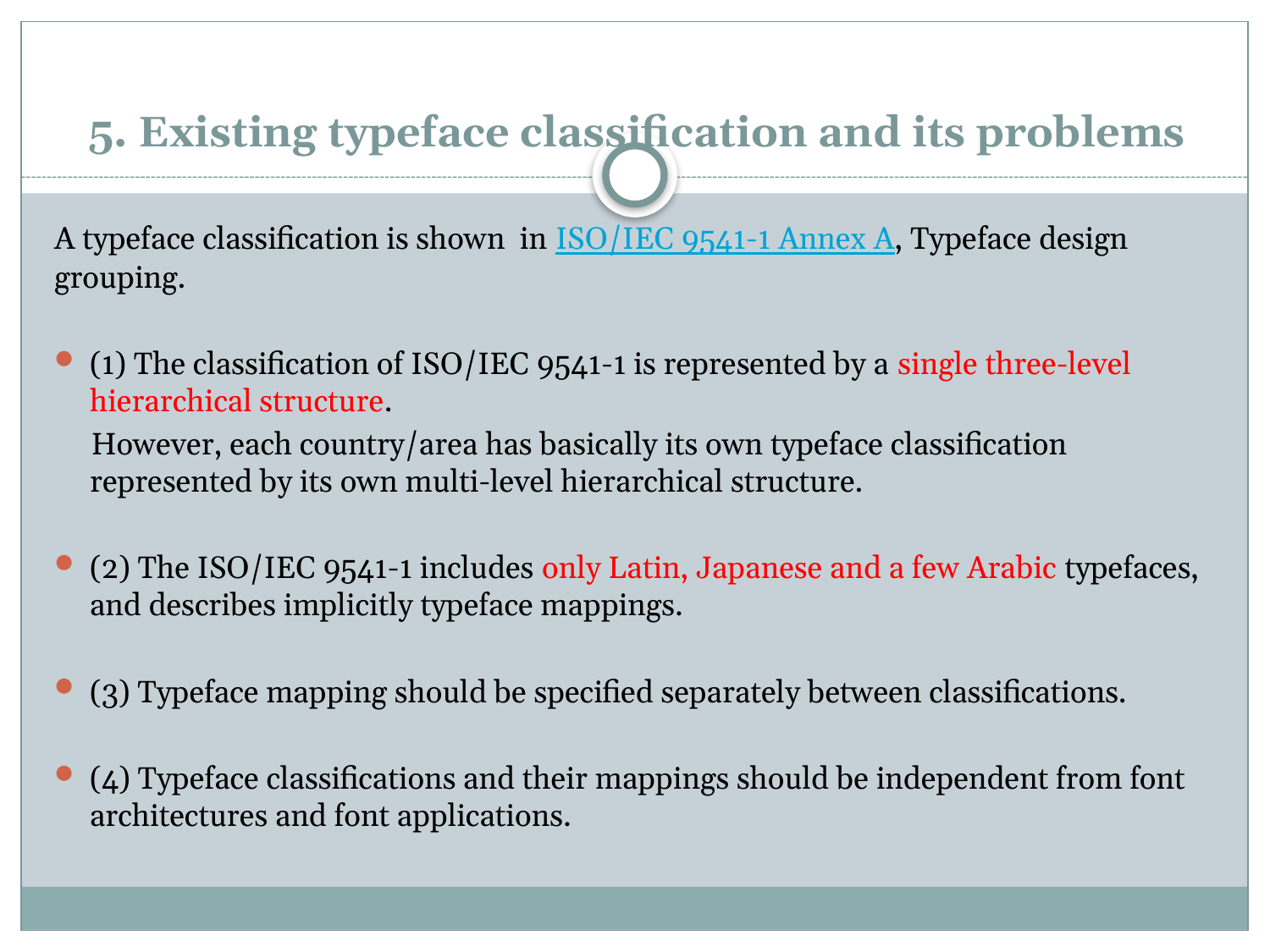

# 5. Existing typeface classification and its problems
A typeface classification is shown  in ISO/IEC 9541-1 Annex A, Typeface design grouping.

(1) The classification of ISO/IEC 9541-1 is represented by a single three-level hierarchical structure.
     However, each country/area has basically its own typeface classification represented by its own multi-level hierarchical structure.

(2) The ISO/IEC 9541-1 includes only Latin, Japanese and a few Arabic typefaces, and describes implicitly typeface mappings.

(3) Typeface mapping should be specified separately between classifications.

(4) Typeface classifications and their mappings should be independent from font architectures and font applications.